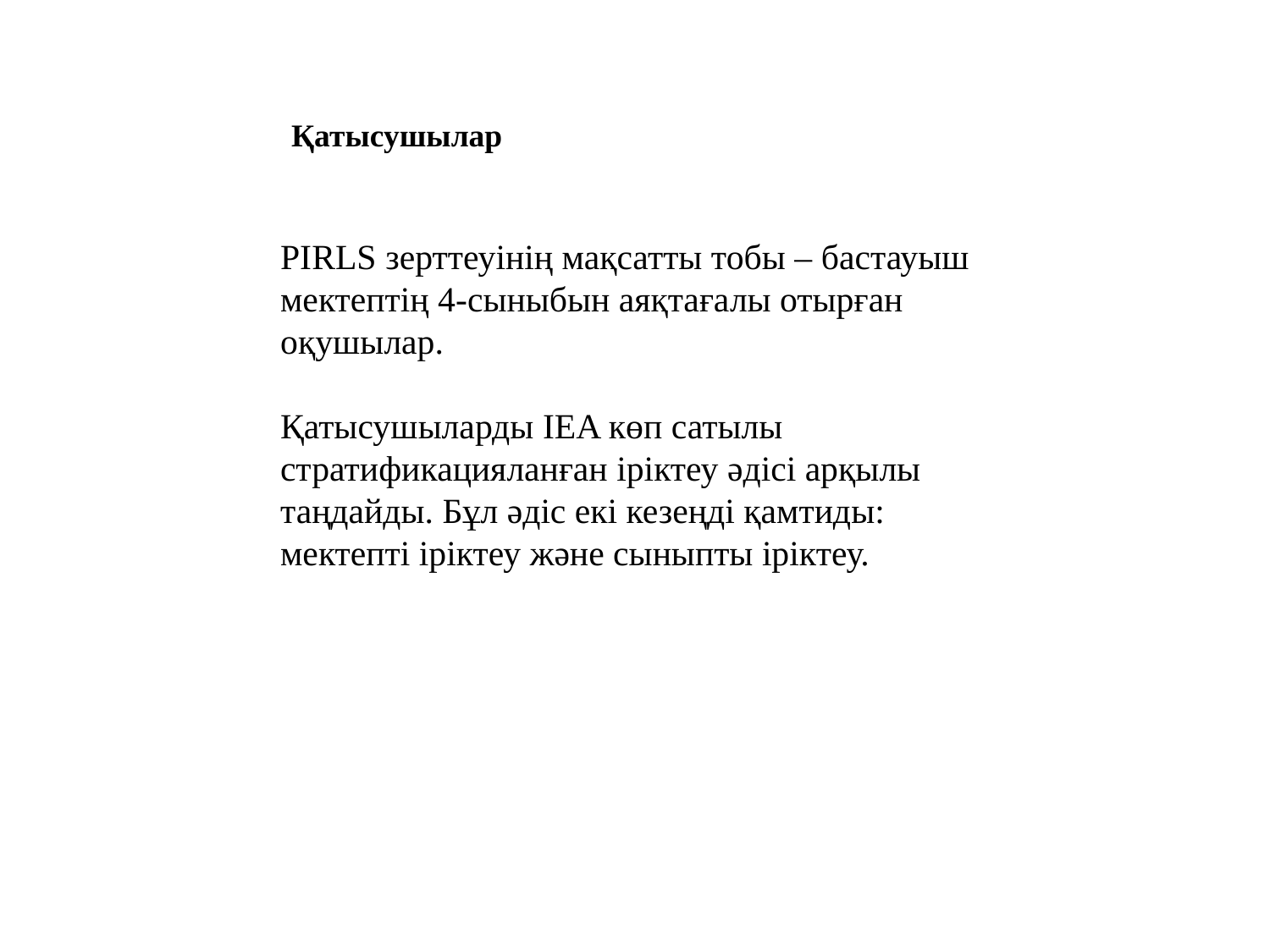

Қатысушылар
PIRLS зерттеуінің мақсатты тобы – бастауыш мектептің 4-сыныбын аяқтағалы отырған оқушылар.

Қатысушыларды IEA көп сатылы стратификацияланған іріктеу әдісі арқылы таңдайды. Бұл әдіс екі кезеңді қамтиды: мектепті іріктеу және сыныпты іріктеу.